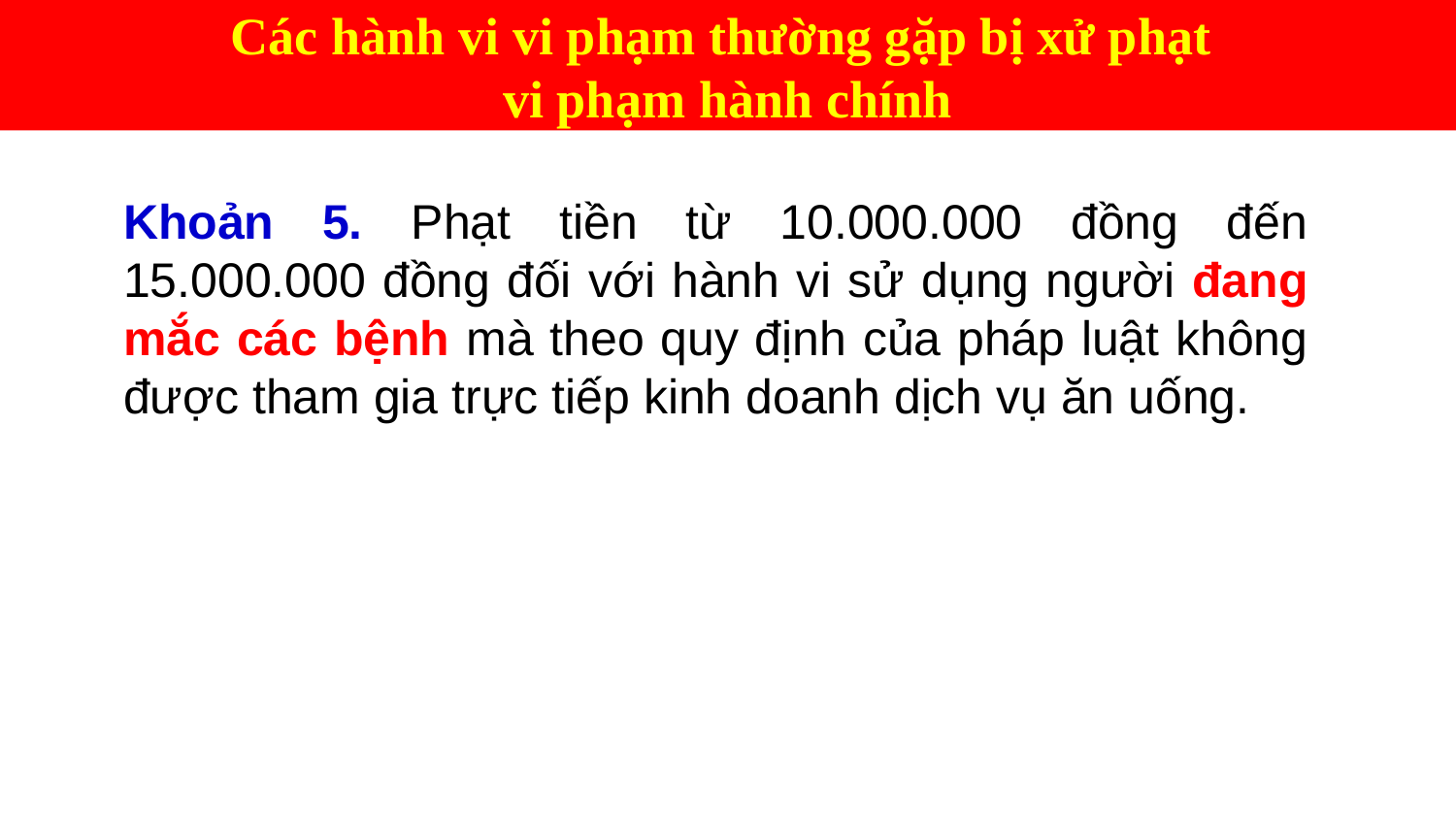

Các hành vi vi phạm thường gặp bị xử phạt
vi phạm hành chính
Khoản 5. Phạt tiền từ 10.000.000 đồng đến 15.000.000 đồng đối với hành vi sử dụng người đang mắc các bệnh mà theo quy định của pháp luật không được tham gia trực tiếp kinh doanh dịch vụ ăn uống.